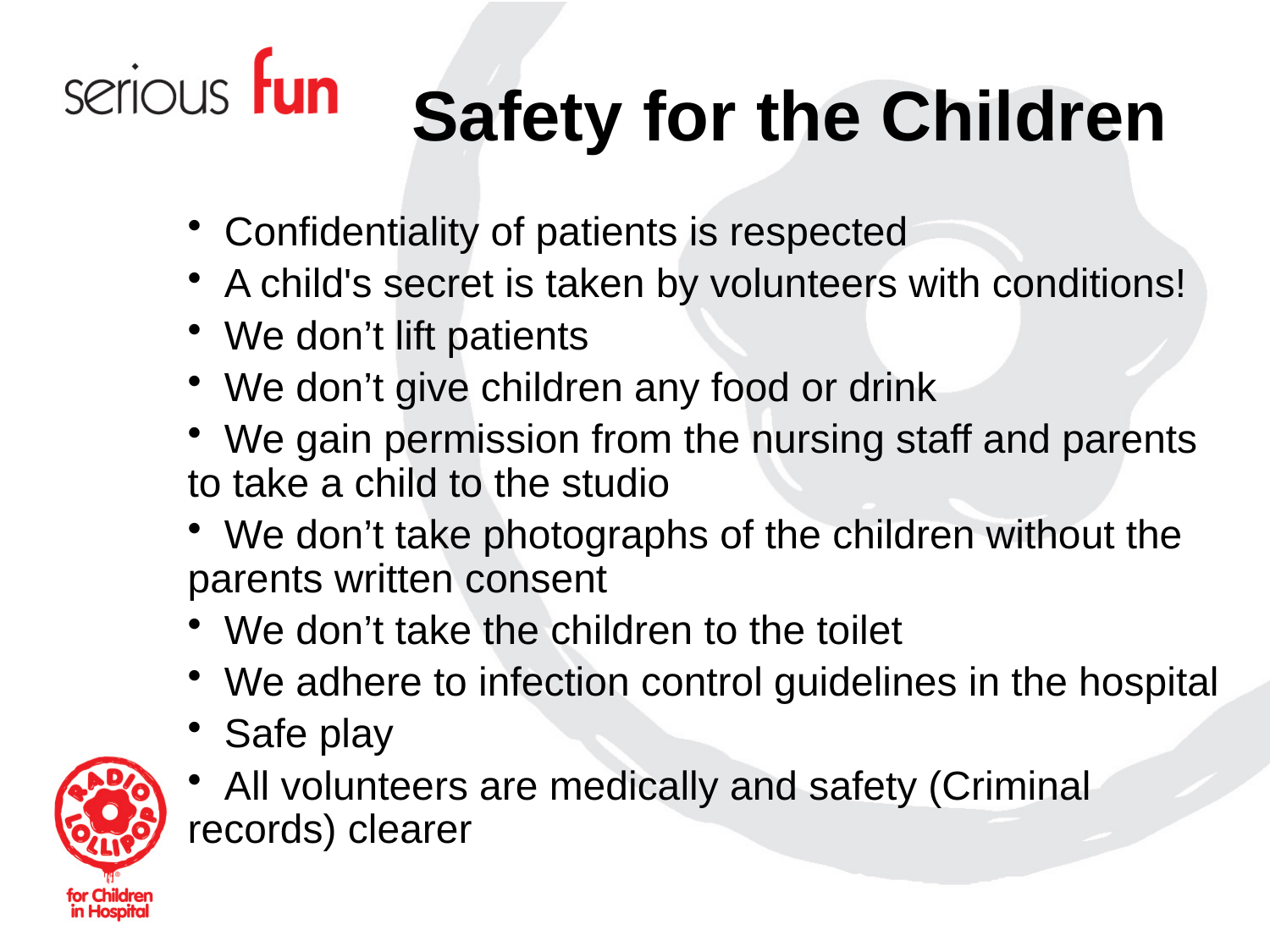

# Safety for the Children
  Confidentiality of patients is respected
  A child's secret is taken by volunteers with conditions!
  We don’t lift patients
  We don’t give children any food or drink
  We gain permission from the nursing staff and parents to take a child to the studio
  We don’t take photographs of the children without the parents written consent
  We don’t take the children to the toilet
  We adhere to infection control guidelines in the hospital
  Safe play
  All volunteers are medically and safety (Criminal records) clearer